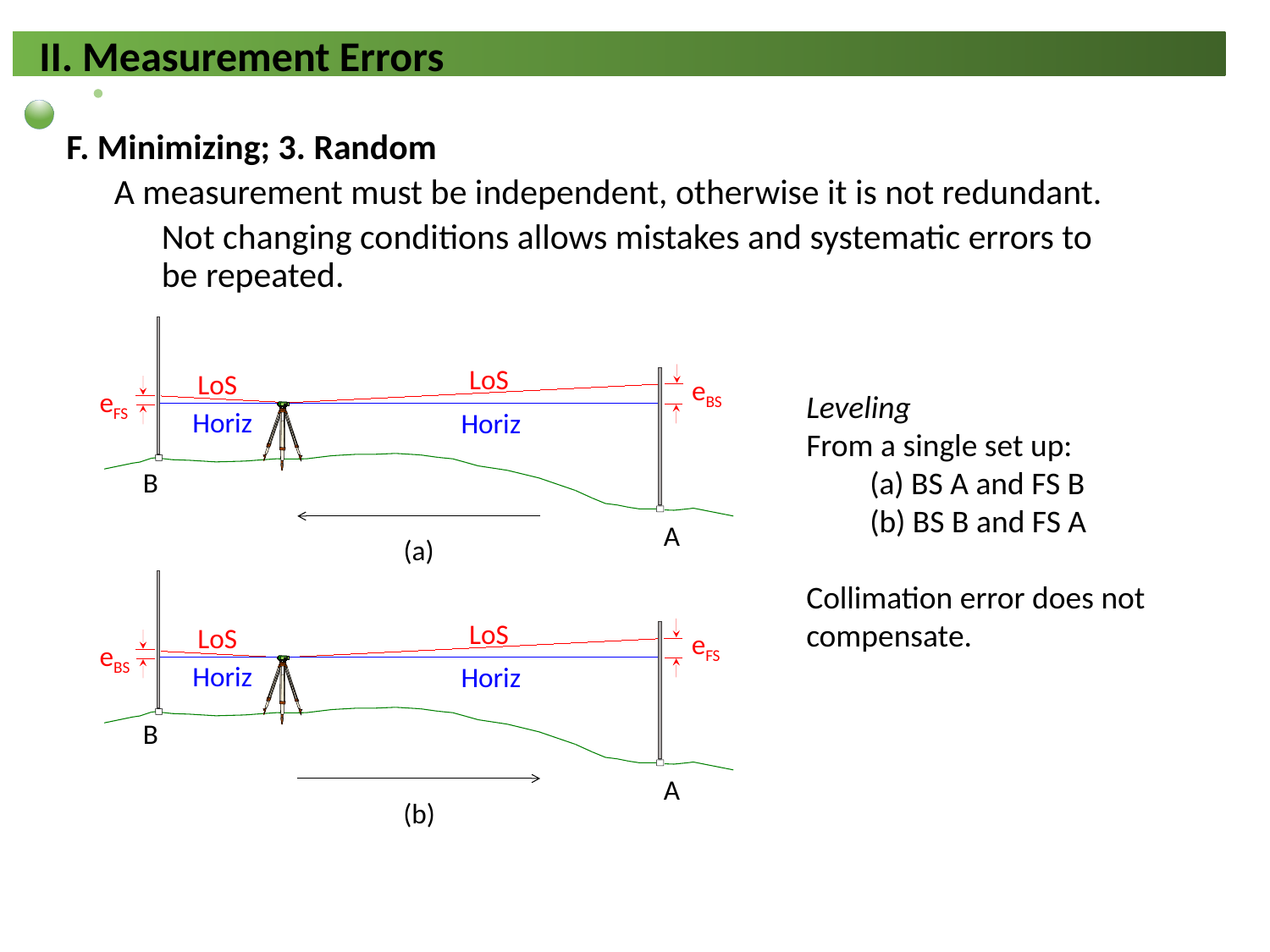

F. Minimizing; 3. Random
A measurement must be independent, otherwise it is not redundant.
Not changing conditions allows mistakes and systematic errors to be repeated.

LoS

LoS

eBS

eFS

Horiz

Horiz

B

A
(a)
Leveling
From a single set up:
(a) BS A and FS B
(b) BS B and FS A

Collimation error does not compensate.

LoS

LoS

eFS

eBS

Horiz

Horiz

B

A
(b)